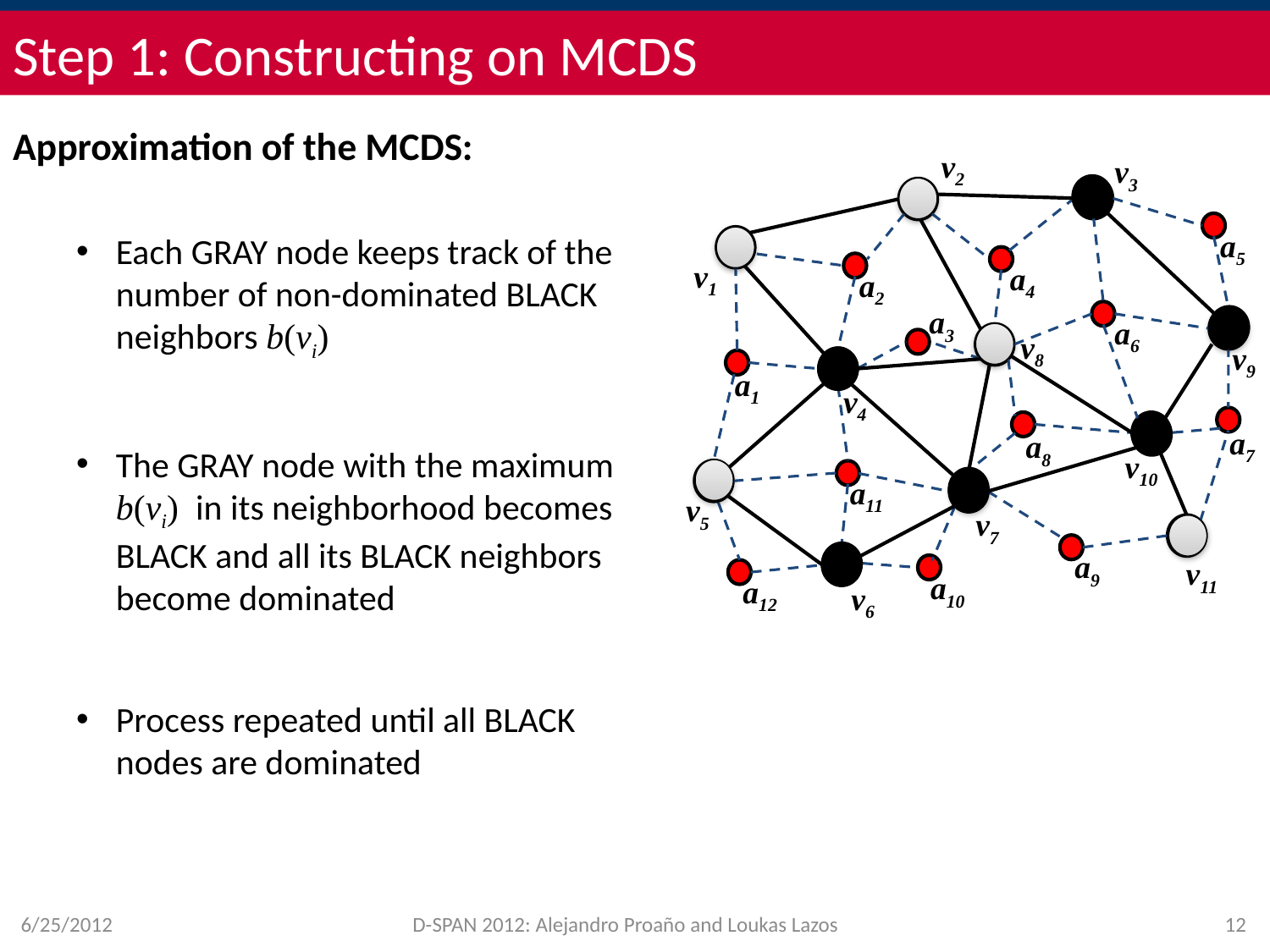

# Step 1: Constructing on MCDS
Approximation of the MCDS:

Each GRAY node keeps track of the number of non-dominated BLACK neighbors b(vi)

The GRAY node with the maximum b(vi)  in its neighborhood becomes BLACK and all its BLACK neighbors become dominated

Process repeated until all BLACK nodes are dominated
v2
v3

a5

v1
a4

a2
a3

a6

v8

v9

a1
v4

a7
a8
v10

a11

v5
v7

a9

v11

a10
a12
v6
6/25/2012
D-SPAN 2012: Alejandro Proaño and Loukas Lazos
12